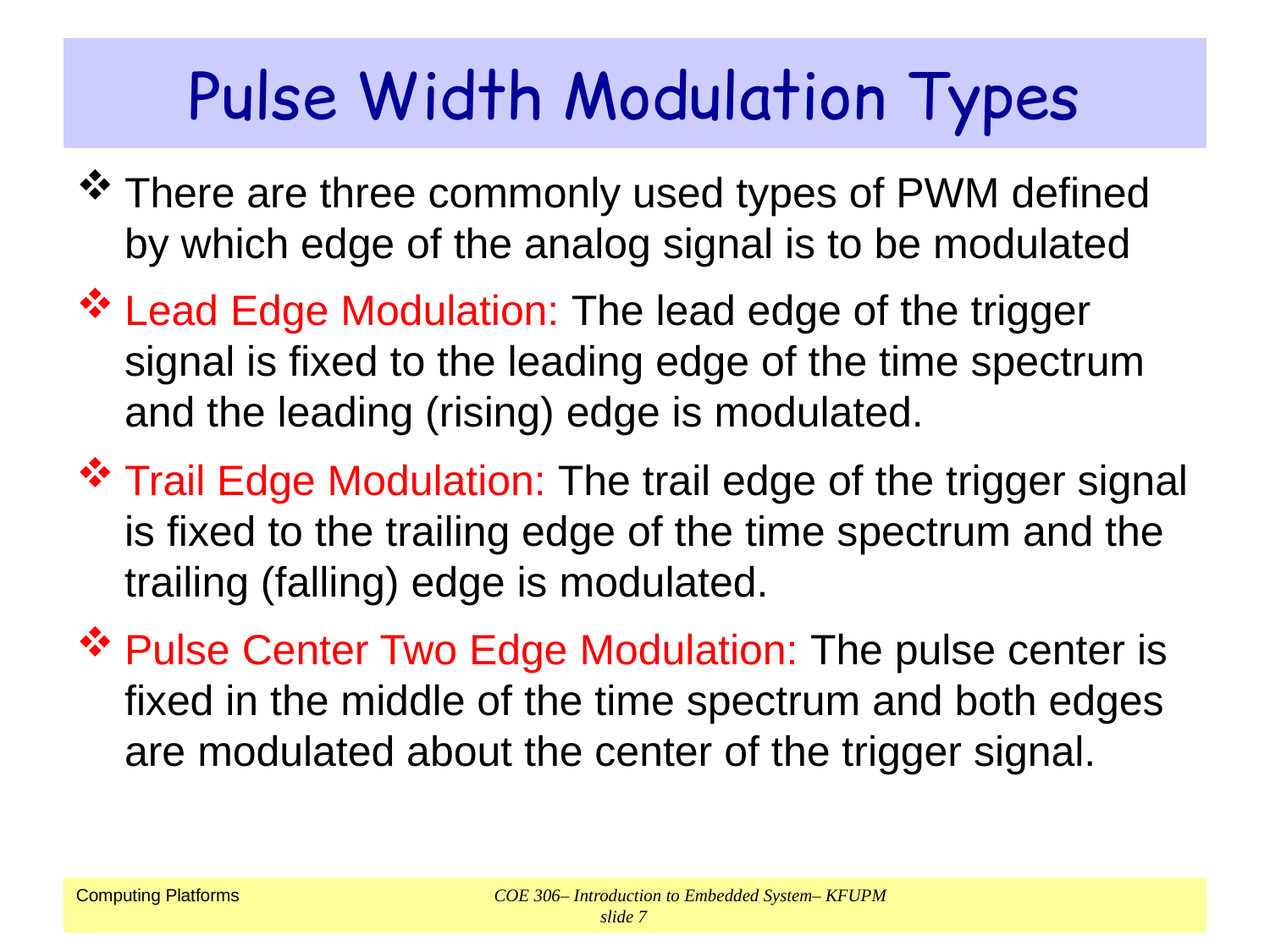

# Pulse Width Modulation Types
There are three commonly used types of PWM defined by which edge of the analog signal is to be modulated
Lead Edge Modulation: The lead edge of the trigger signal is fixed to the leading edge of the time spectrum and the leading (rising) edge is modulated.
Trail Edge Modulation: The trail edge of the trigger signal is fixed to the trailing edge of the time spectrum and the trailing (falling) edge is modulated.
Pulse Center Two Edge Modulation: The pulse center is fixed in the middle of the time spectrum and both edges are modulated about the center of the trigger signal.